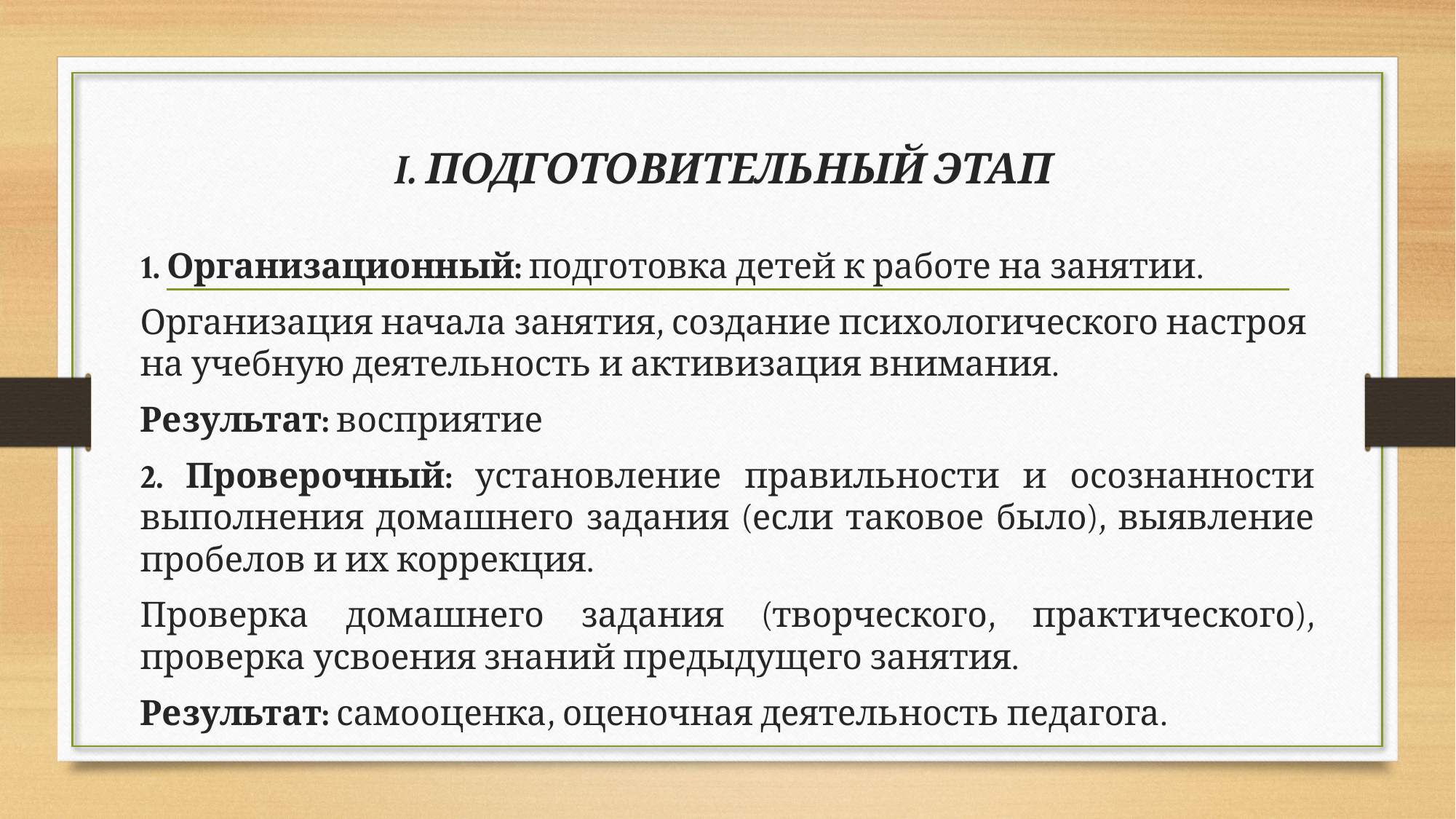

# I. ПОДГОТОВИТЕЛЬНЫЙ ЭТАП
1. Организационный: подготовка детей к работе на занятии.
Организация начала занятия, создание психологического настроя
на учебную деятельность и активизация внимания.
Результат: восприятие
2. Проверочный: установление правильности и осознанности выполнения домашнего задания (если таковое было), выявление пробелов и их коррекция.
Проверка домашнего задания (творческого, практического), проверка усвоения знаний предыдущего занятия.
Результат: самооценка, оценочная деятельность педагога.